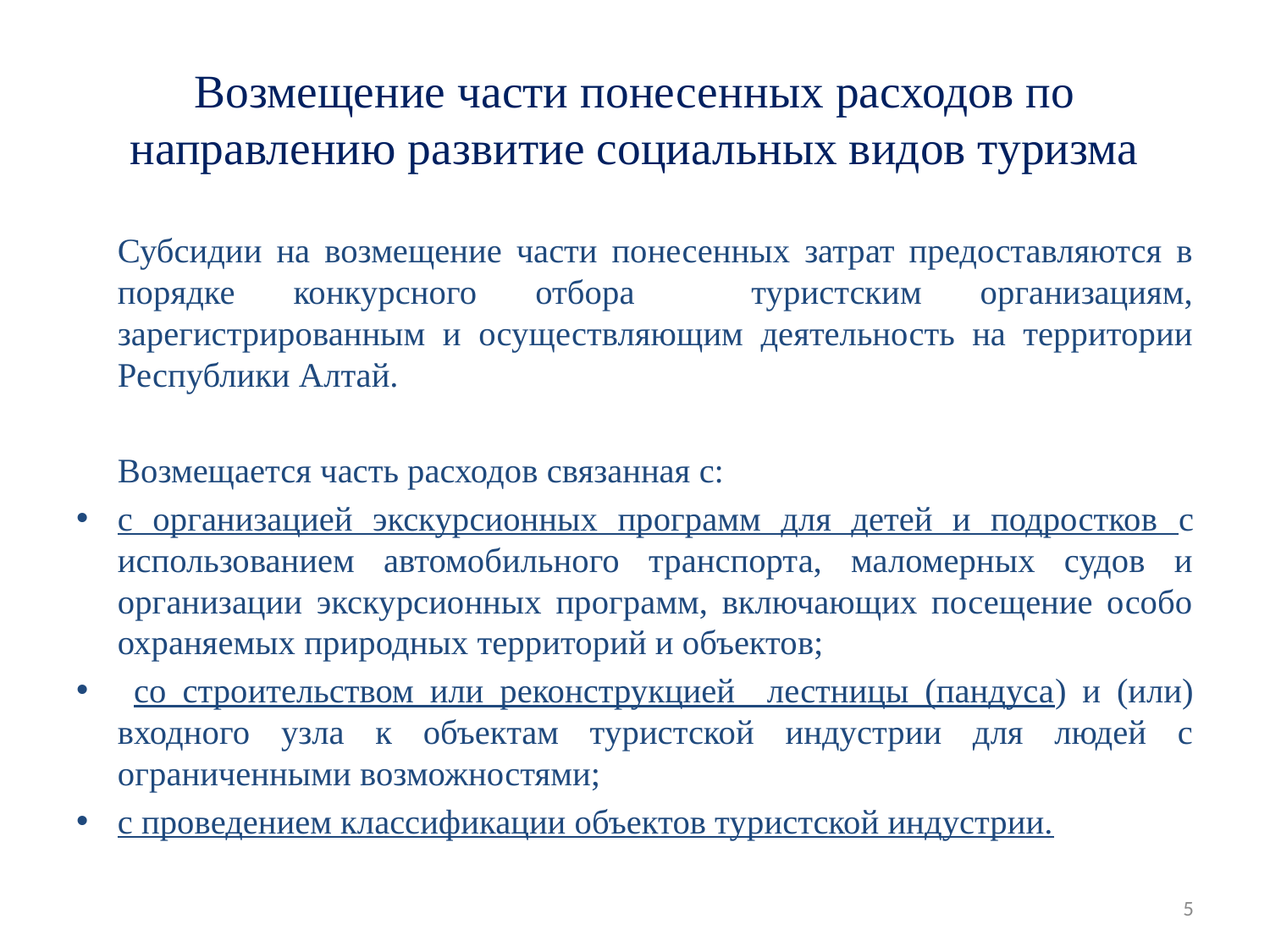

# Возмещение части понесенных расходов по направлению развитие социальных видов туризма
	Субсидии на возмещение части понесенных затрат предоставляются в порядке конкурсного отбора  туристским организациям, зарегистрированным и осуществляющим деятельность на территории Республики Алтай.

	Возмещается часть расходов связанная с:
с организацией экскурсионных программ для детей и подростков с использованием автомобильного транспорта, маломерных судов и организации экскурсионных программ, включающих посещение особо охраняемых природных территорий и объектов;
 со строительством или реконструкцией  лестницы (пандуса) и (или) входного узла к объектам туристской индустрии для людей с ограниченными возможностями;
с проведением классификации объектов туристской индустрии.

5